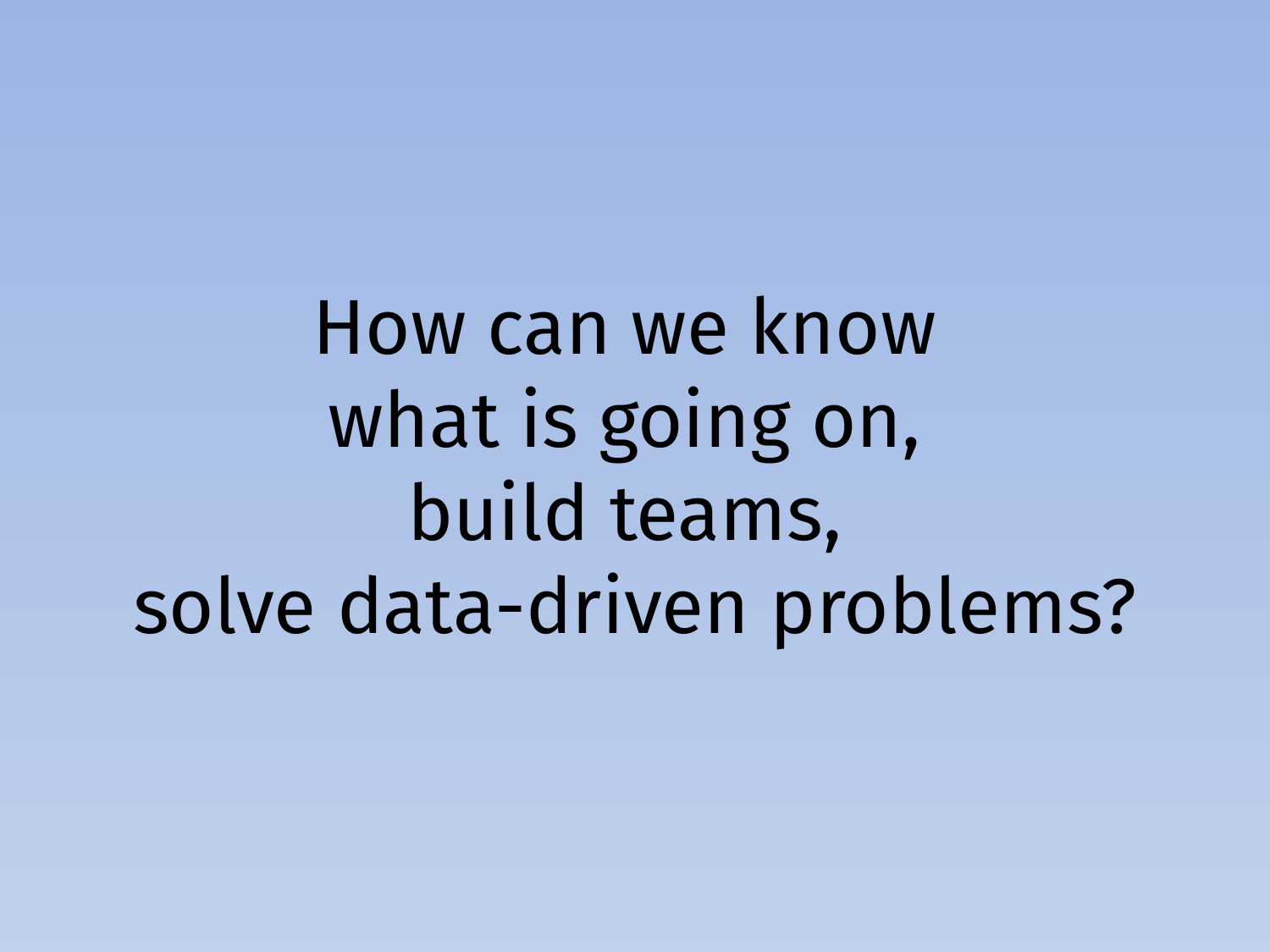

# How can we know what is going on, build teams, solve data-driven problems?